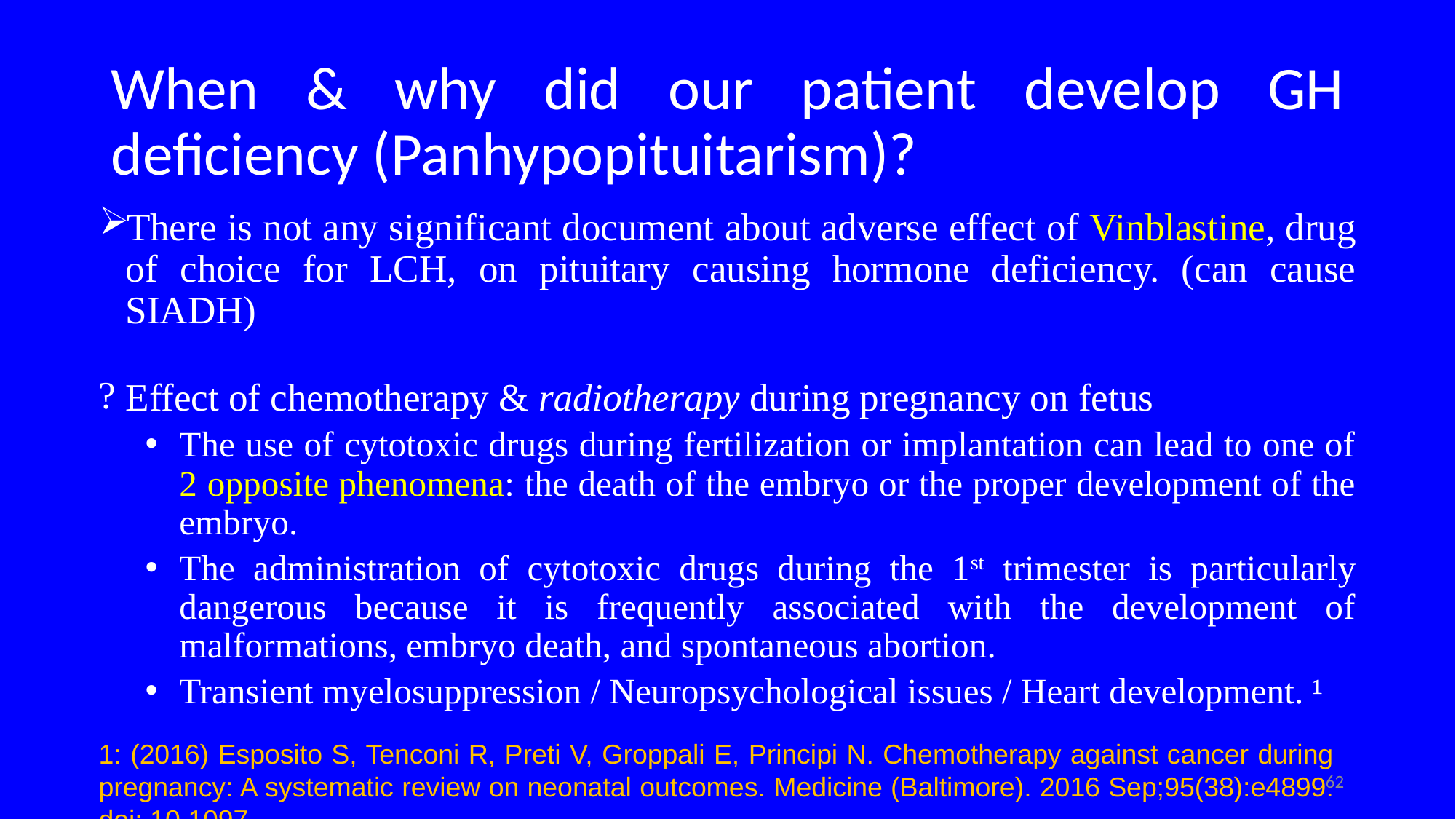

# When & why did our patient develop GH deficiency (Panhypopituitarism)?
There is not any significant document about adverse effect of Vinblastine, drug of choice for LCH, on pituitary causing hormone deficiency. (can cause SIADH)

Effect of chemotherapy & radiotherapy during pregnancy on fetus
The use of cytotoxic drugs during fertilization or implantation can lead to one of 2 opposite phenomena: the death of the embryo or the proper development of the embryo.
The administration of cytotoxic drugs during the 1st trimester is particularly dangerous because it is frequently associated with the development of malformations, embryo death, and spontaneous abortion.
Transient myelosuppression / Neuropsychological issues / Heart development. ¹

1: (2016) Esposito S, Tenconi R, Preti V, Groppali E, Principi N. Chemotherapy against cancer during pregnancy: A systematic review on neonatal outcomes. Medicine (Baltimore). 2016 Sep;95(38):e4899. doi: 10.1097
62